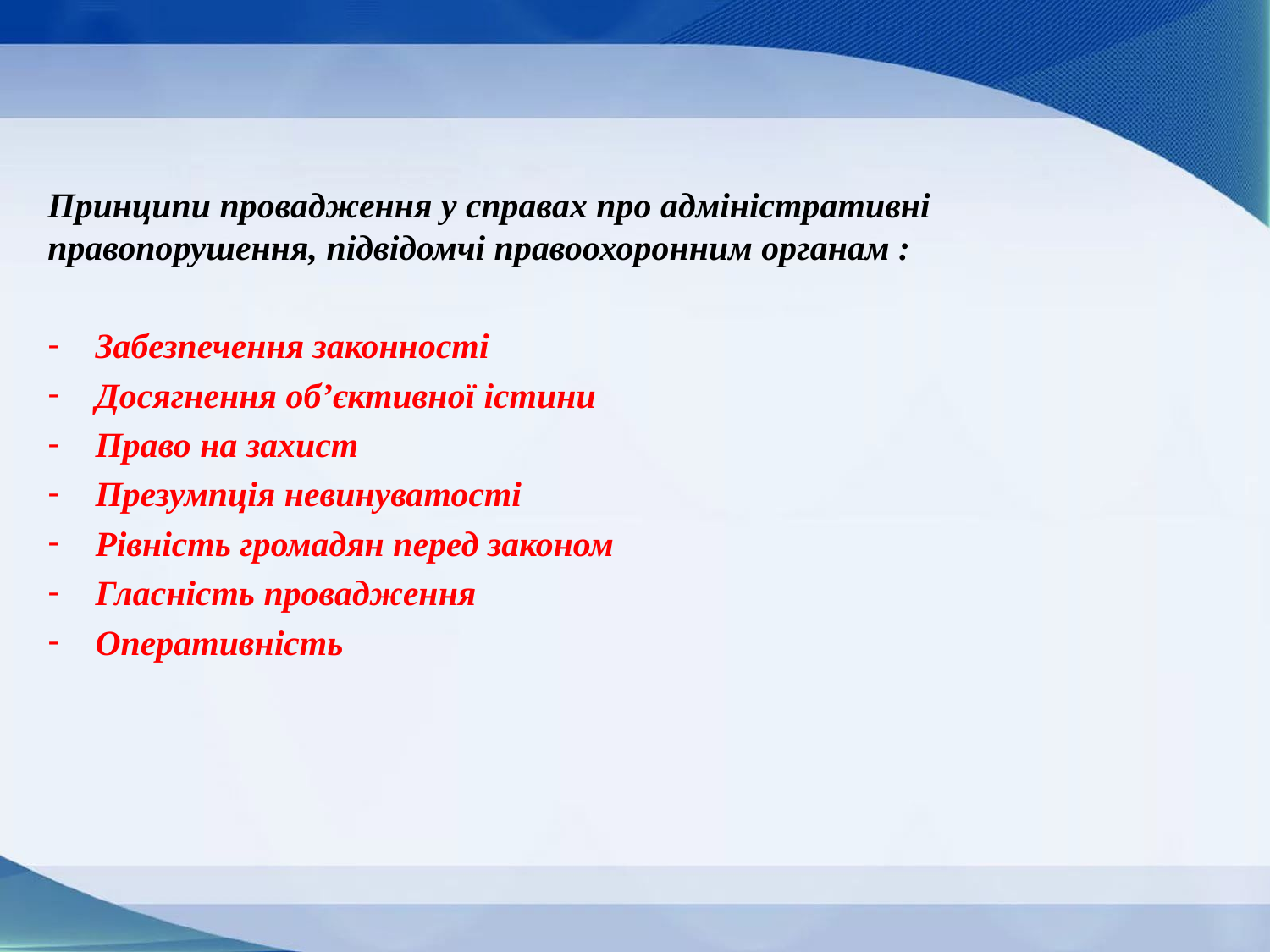

Принципи провадження у справах про адміністративні правопорушення, підвідомчі правоохоронним органам :

Забезпечення законності
Досягнення об’єктивної істини
Право на захист
Презумпція невинуватості
Рівність громадян перед законом
Гласність провадження
Оперативність